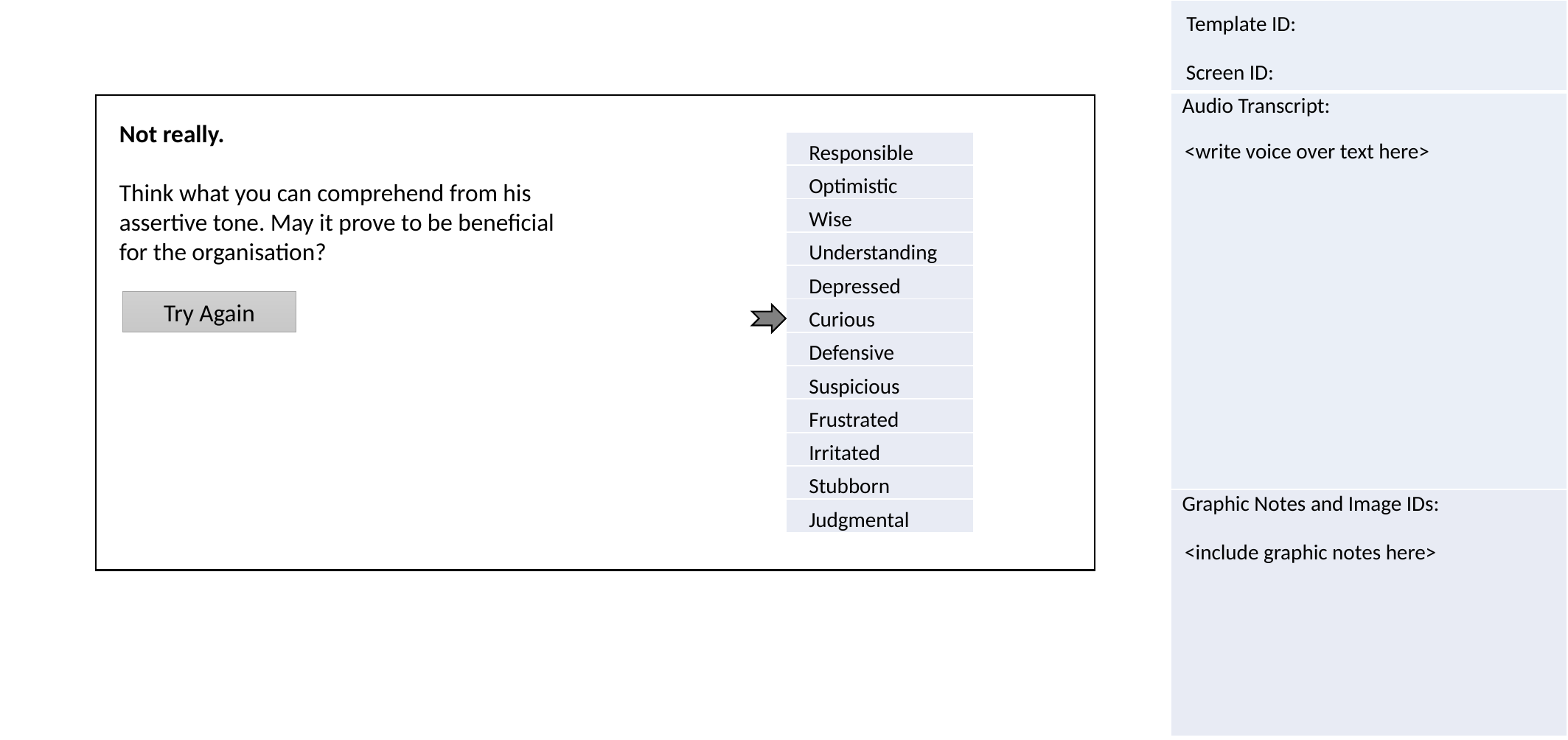

Not really.

Think what you can comprehend from his
assertive tone. May it prove to be beneﬁcial
for the organisation?
| Responsible |
| --- |
| Optimistic |
| Wise |
| Understanding |
| Depressed |
| Curious |
| Defensive |
| Suspicious |
| Frustrated |
| Irritated |
| Stubborn |
| Judgmental |
<write voice over text here>
Try Again

<include graphic notes here>